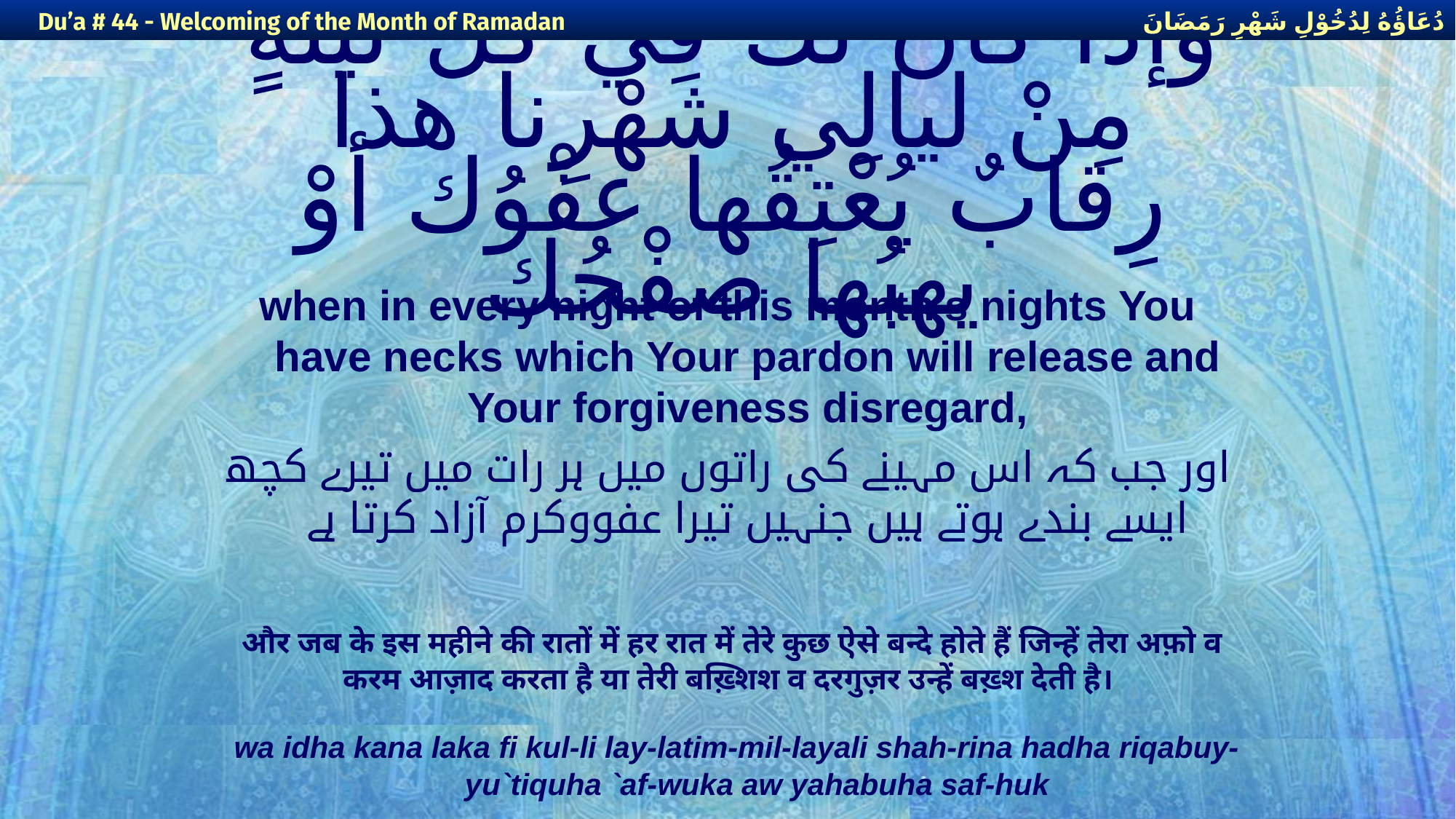

دُعَاؤُهُ لِدُخُوْلِ شَهْرِ رَمَضَانَ
دُعَاؤُهُ لِدُخُوْلِ شَهْرِ رَمَضَانَ
Du’a # 44 - Welcoming of the Month of Ramadan
Du’a # 44 - Welcoming of the Month of Ramadan
# وإذا كان لك فِي كُلِّ ليْلةٍ مِنْ ليالِي شهْرِنا هذا رِقابٌ يُعْتِقُها عفْوُك أوْ يهبُها صفْحُك
when in every night of this month's nights You have necks which Your pardon will release and Your forgiveness disregard,
اور جب کہ اس مہینے کی راتوں میں ہر رات میں تیرے کچھ ایسے بندے ہوتے ہیں جنہیں تیرا عفووکرم آزاد کرتا ہے
और जब के इस महीने की रातों में हर रात में तेरे कुछ ऐसे बन्दे होते हैं जिन्हें तेरा अफ़ो व करम आज़ाद करता है या तेरी बख़्शिश व दरगुज़र उन्हें बख़्श देती है।
wa idha kana laka fi kul-li lay-latim-mil-layali shah-rina hadha riqabuy-yu`tiquha `af-wuka aw yahabuha saf-huk